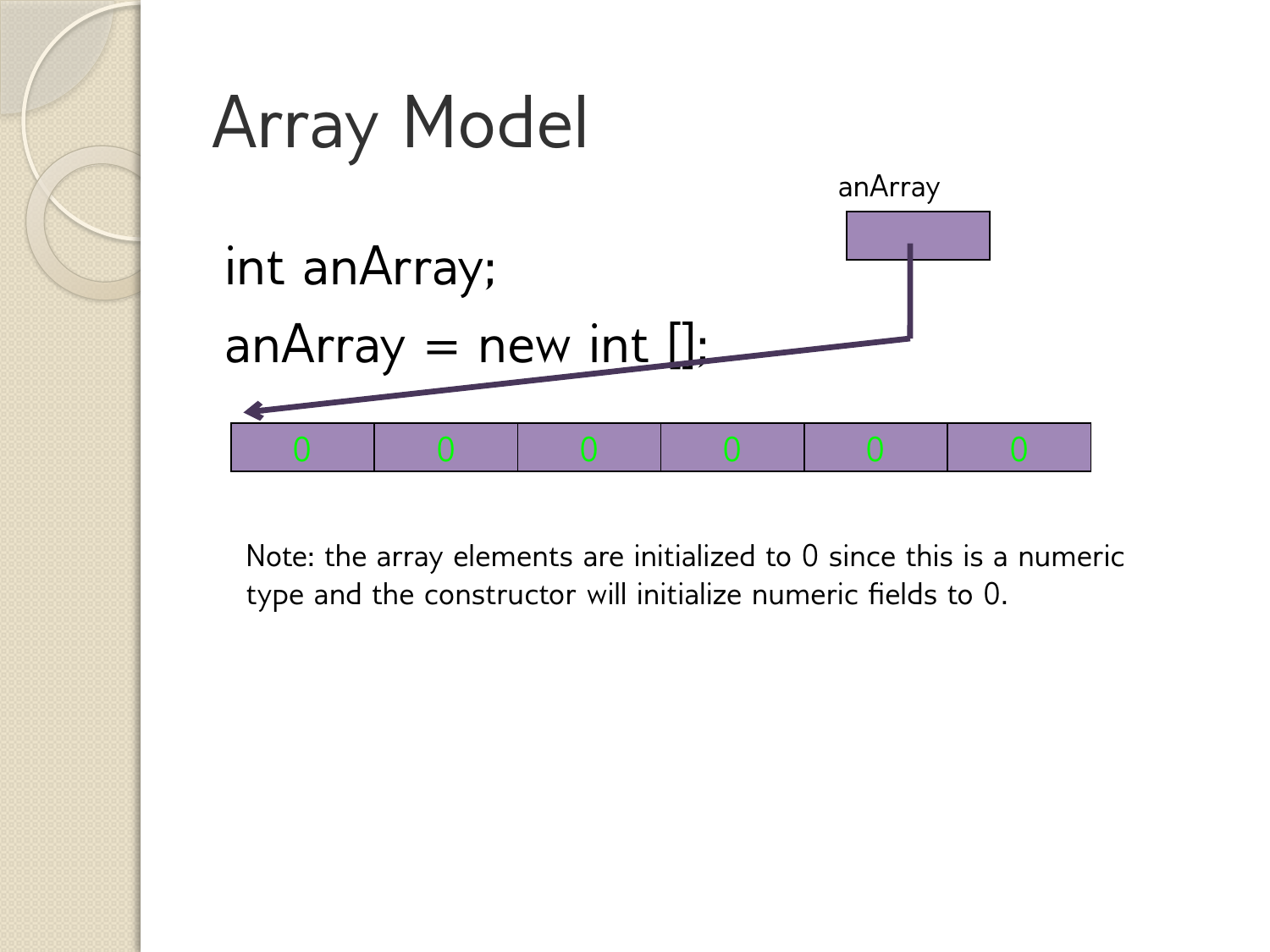

# Array Model
anArray

int anArray;
anArray = new int [];

0
0
0
0
0
0
Note: the array elements are initialized to 0 since this is a numeric
type and the constructor will initialize numeric fields to 0.